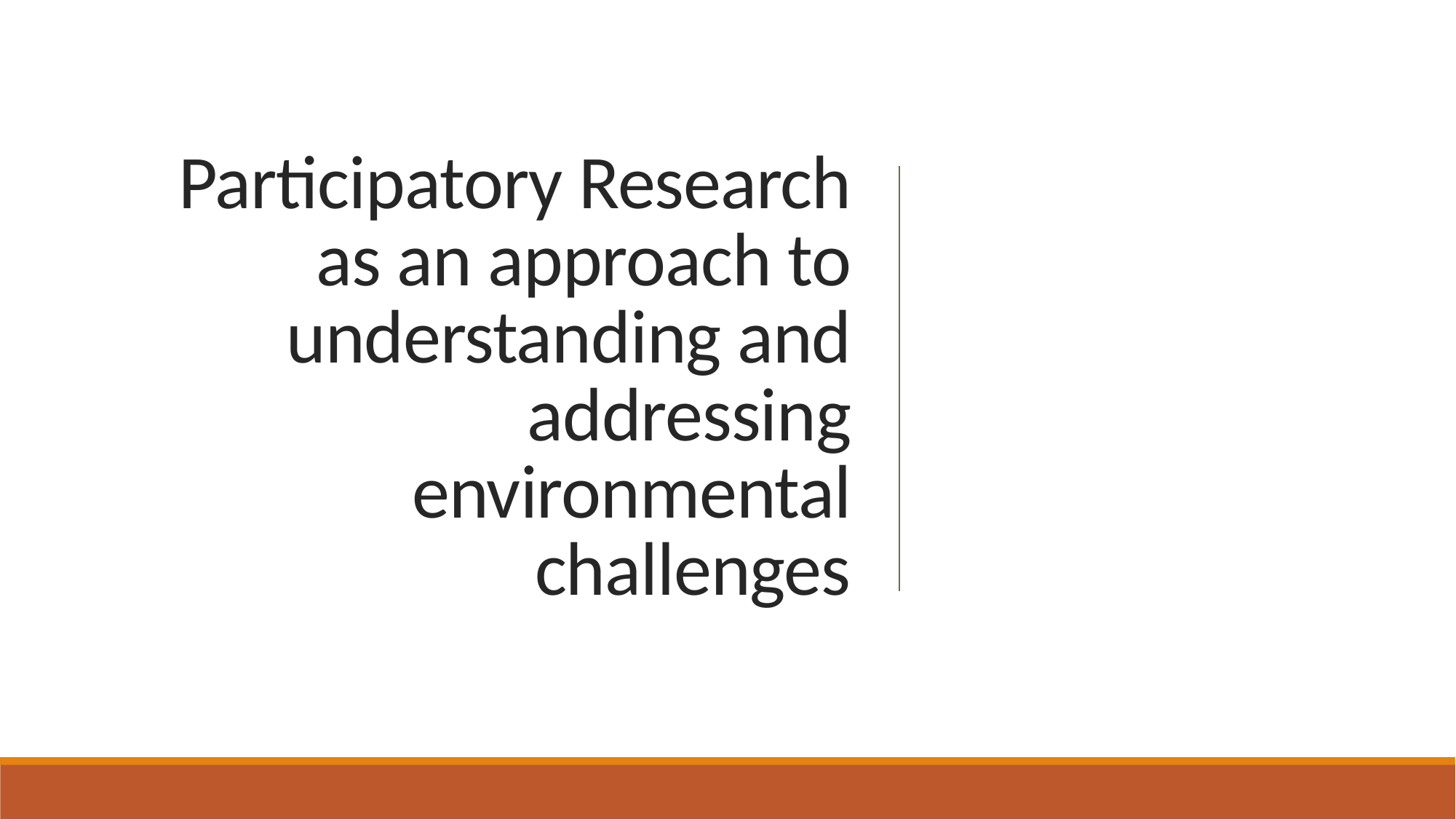

# Participatory Research as an approach to understanding and addressing environmental challenges